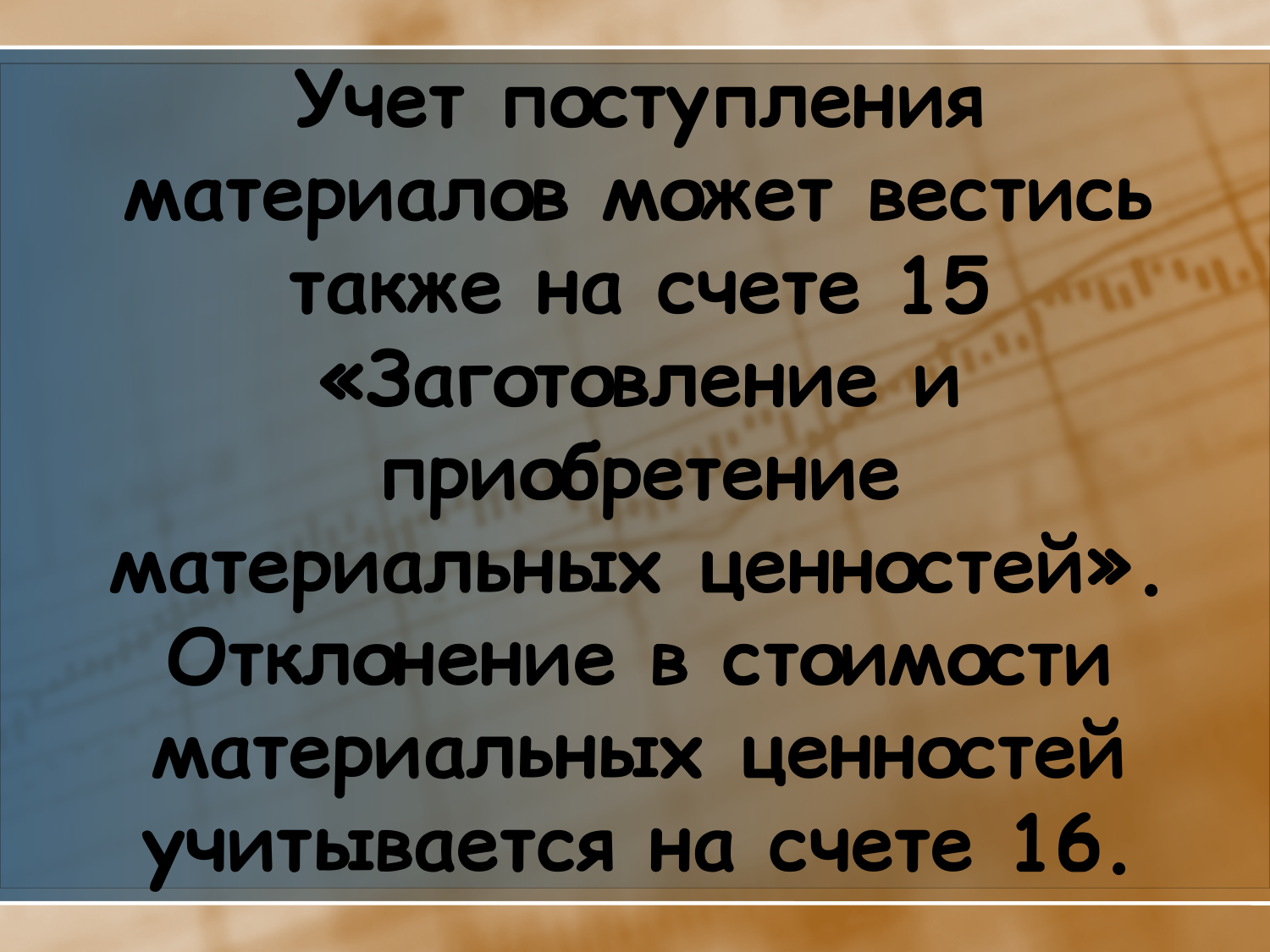

# Учет поступления материалов может вестись также на счете 15 «Заготовление и приобретение материальных ценностей». Отклонение в стоимости материальных ценностей учитывается на счете 16.